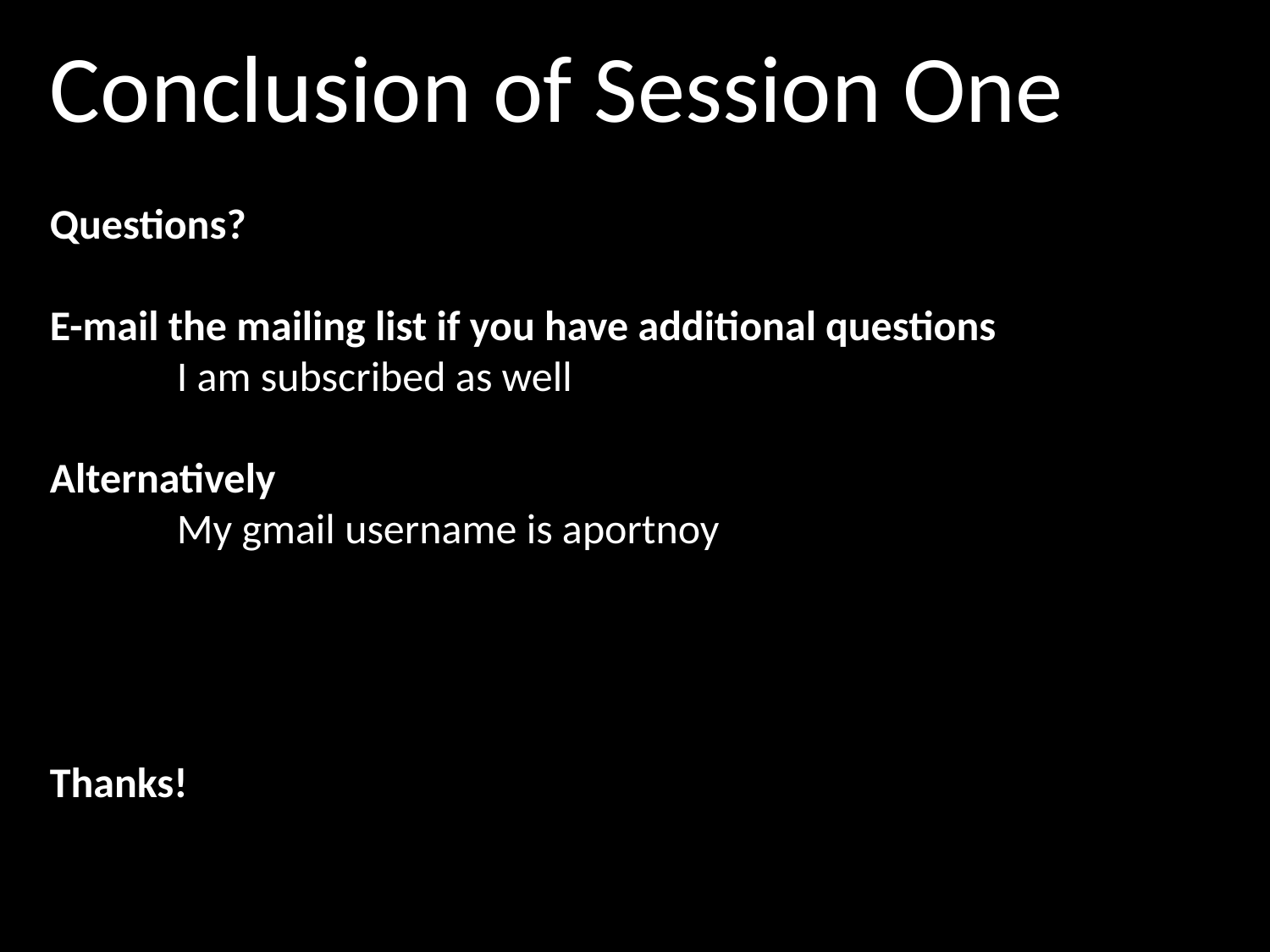

Conclusion of Session One
Questions?

E-mail the mailing list if you have additional questions
	I am subscribed as well

Alternatively
	My gmail username is aportnoy

Thanks!